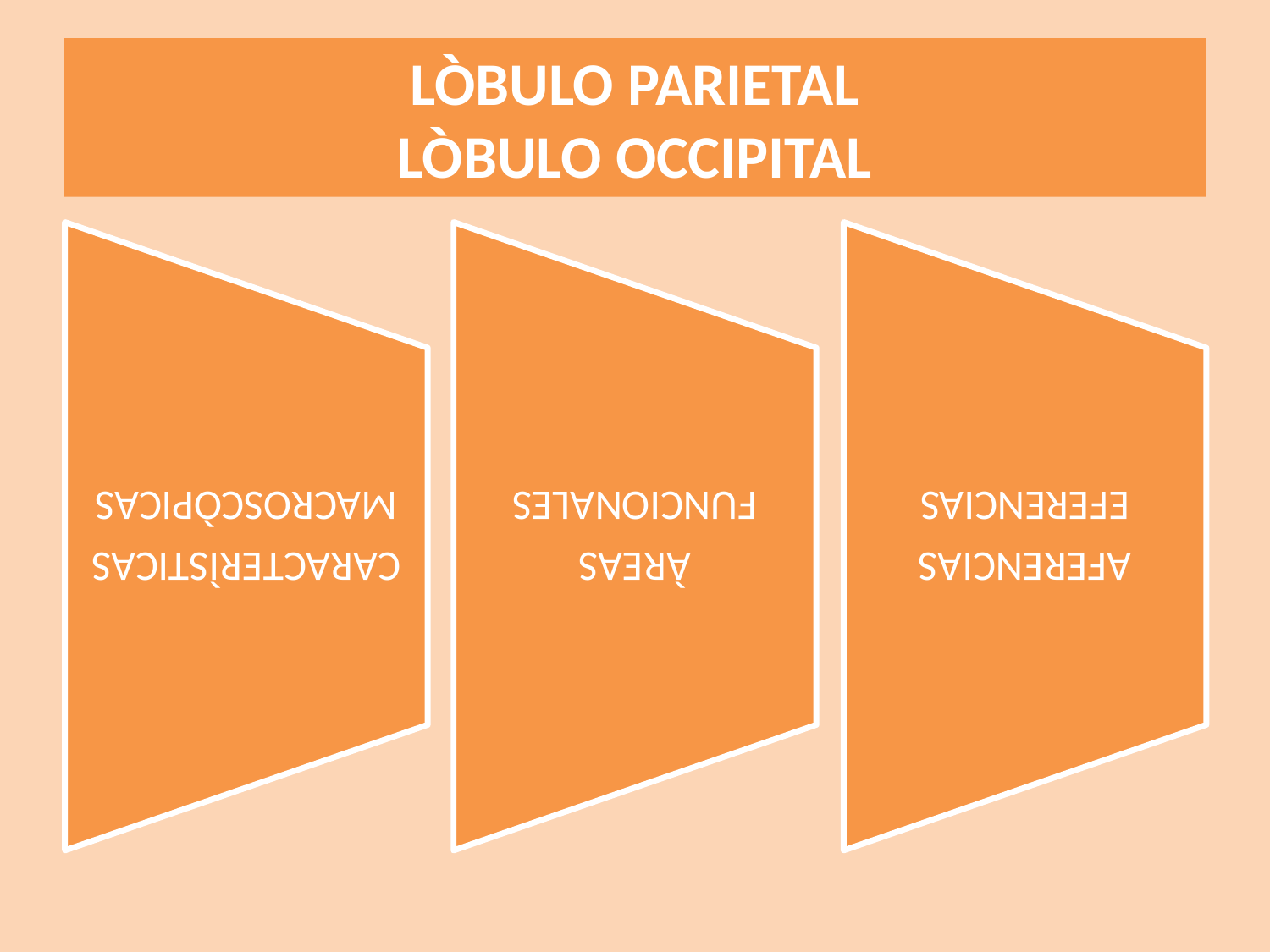

# LÒBULO PARIETAL LÒBULO OCCIPITAL
CARACTERÌSTICAS
MACROSCÒPICAS
ÀREAS
FUNCIONALES
AFERENCIAS
EFERENCIAS